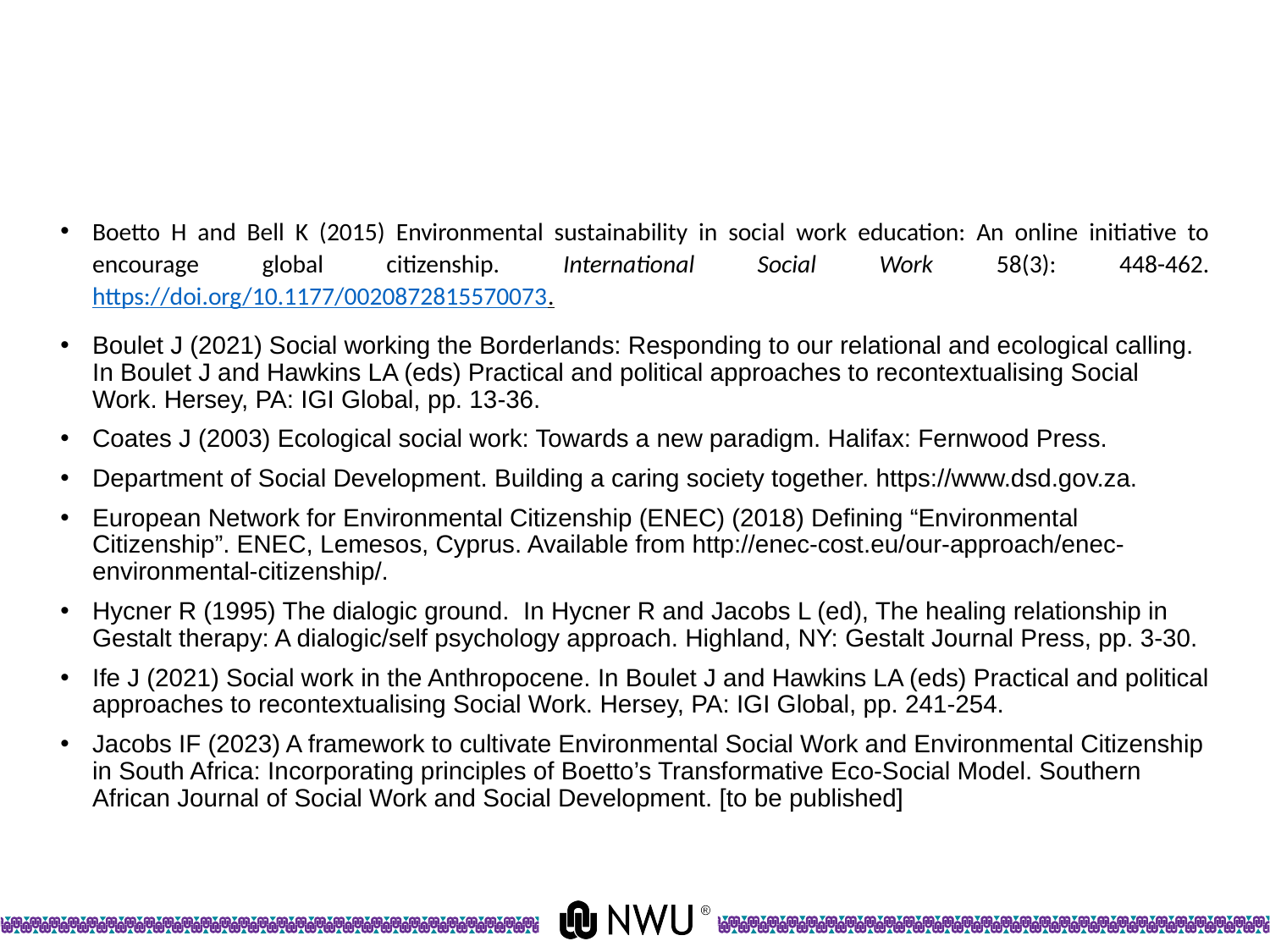

#

Boetto H and Bell K (2015) Environmental sustainability in social work education: An online initiative to encourage global citizenship. International Social Work 58(3): 448-462. https://doi.org/10.1177/0020872815570073.
Boulet J (2021) Social working the Borderlands: Responding to our relational and ecological calling. In Boulet J and Hawkins LA (eds) Practical and political approaches to recontextualising Social Work. Hersey, PA: IGI Global, pp. 13-36.
Coates J (2003) Ecological social work: Towards a new paradigm. Halifax: Fernwood Press.
Department of Social Development. Building a caring society together. https://www.dsd.gov.za.
European Network for Environmental Citizenship (ENEC) (2018) Defining “Environmental Citizenship”. ENEC, Lemesos, Cyprus. Available from http://enec-cost.eu/our-approach/enec-environmental-citizenship/.
Hycner R (1995) The dialogic ground.  In Hycner R and Jacobs L (ed), The healing relationship in Gestalt therapy: A dialogic/self psychology approach. Highland, NY: Gestalt Journal Press, pp. 3-30.
Ife J (2021) Social work in the Anthropocene. In Boulet J and Hawkins LA (eds) Practical and political approaches to recontextualising Social Work. Hersey, PA: IGI Global, pp. 241-254.
Jacobs IF (2023) A framework to cultivate Environmental Social Work and Environmental Citizenship in South Africa: Incorporating principles of Boetto’s Transformative Eco-Social Model. Southern African Journal of Social Work and Social Development. [to be published]